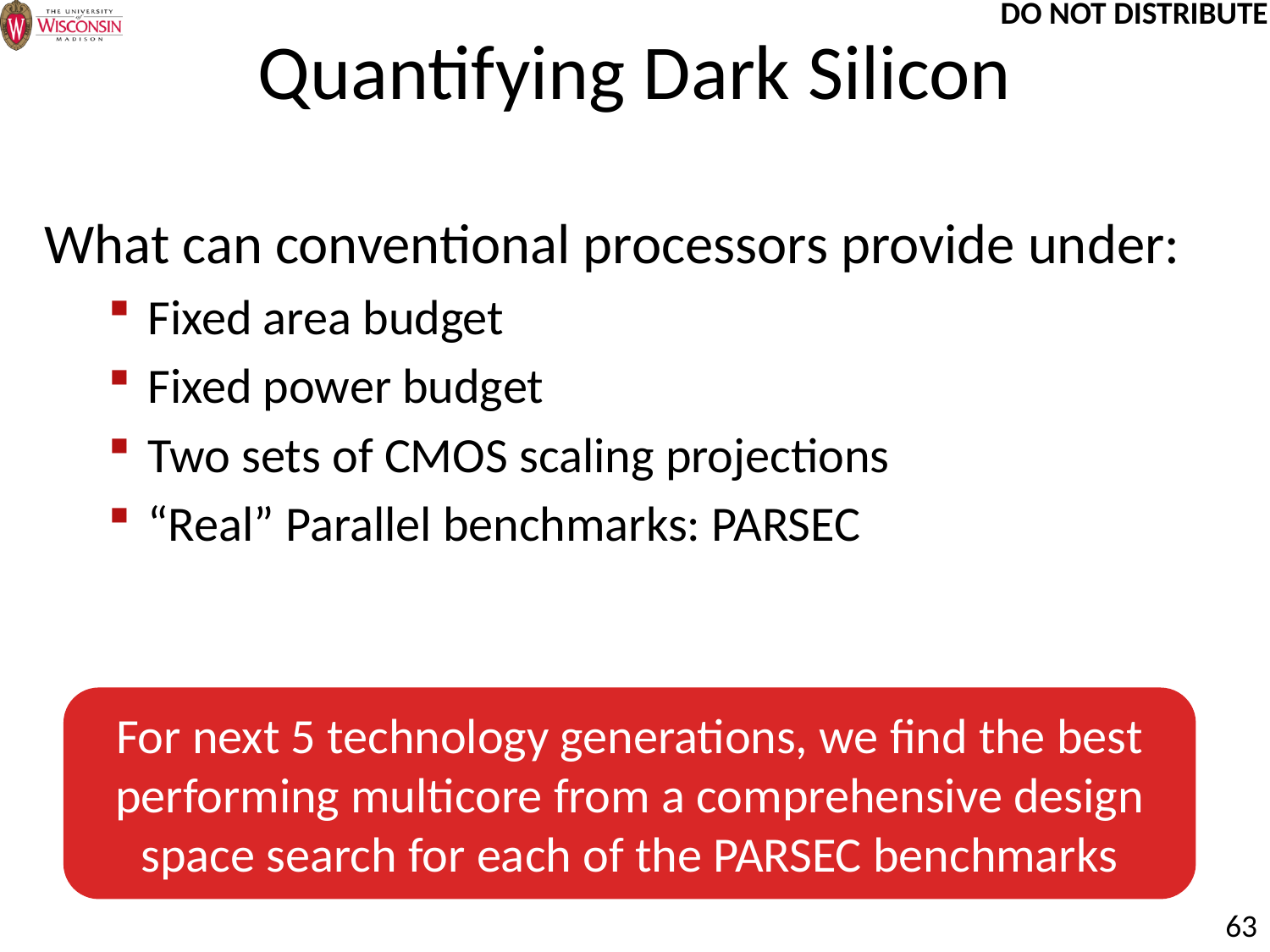

# Quantifying Dark Silicon
What can conventional processors provide under:
Fixed area budget
Fixed power budget
Two sets of CMOS scaling projections
“Real” Parallel benchmarks: PARSEC
For next 5 technology generations, we find the best performing multicore from a comprehensive design space search for each of the PARSEC benchmarks